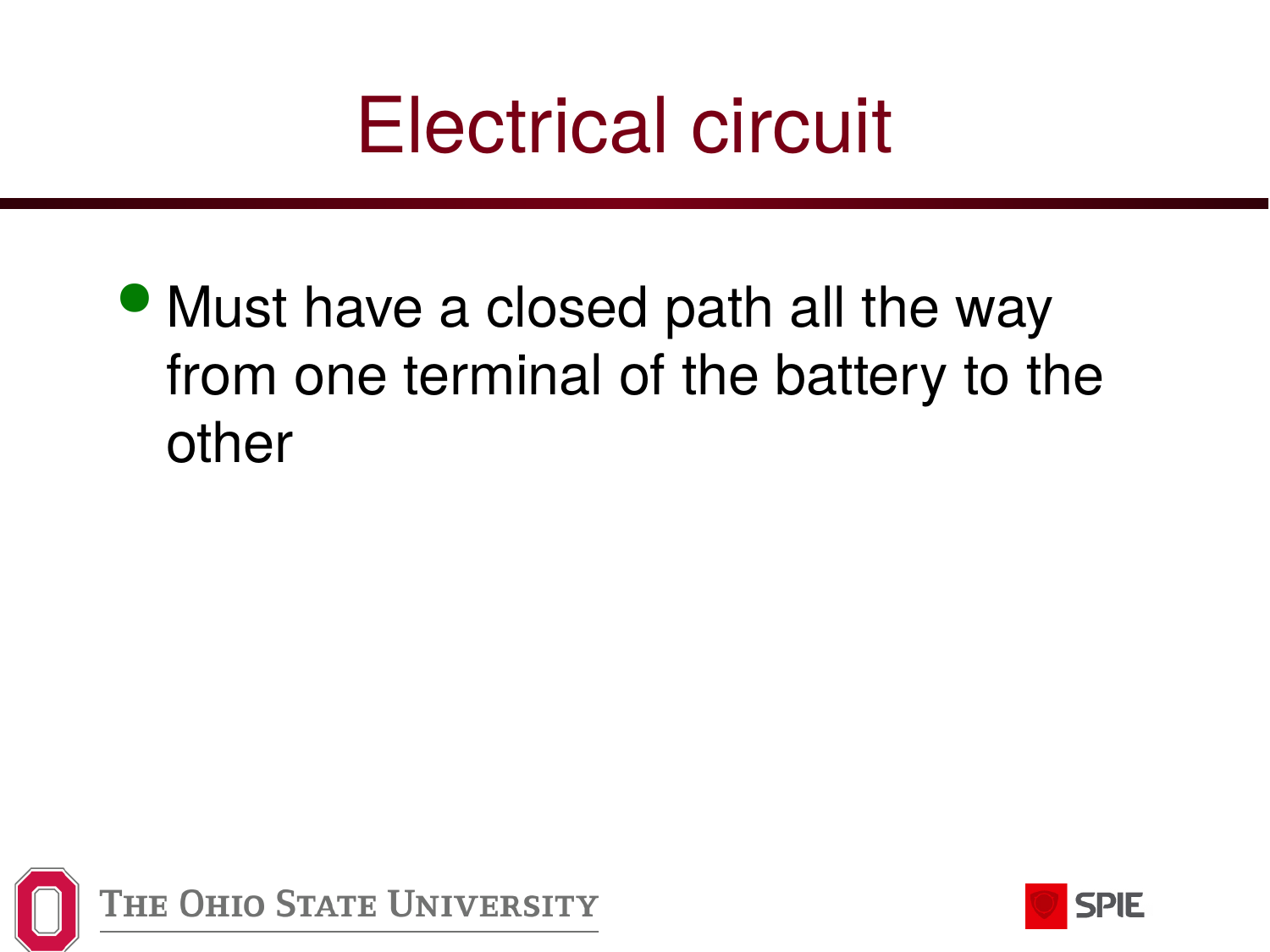

# Electrical circuit
Must have a closed path all the way from one terminal of the battery to the other